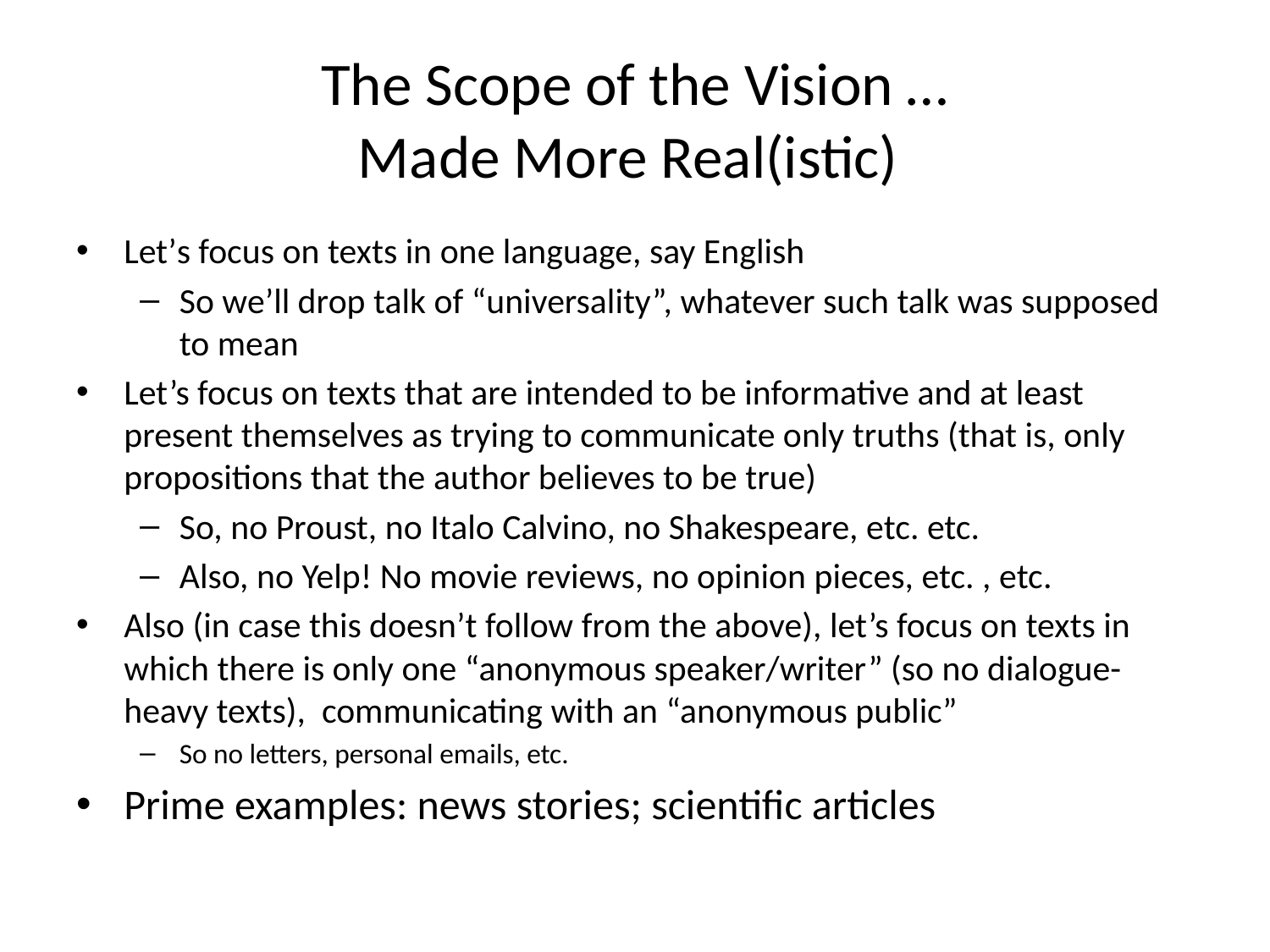

# The Scope of the Vision … Made More Real(istic)
Let’s focus on texts in one language, say English
So we’ll drop talk of “universality”, whatever such talk was supposed to mean
Let’s focus on texts that are intended to be informative and at least present themselves as trying to communicate only truths (that is, only  propositions that the author believes to be true)
So, no Proust, no Italo Calvino, no Shakespeare, etc. etc.
Also, no Yelp! No movie reviews, no opinion pieces, etc. , etc.
Also (in case this doesn’t follow from the above), let’s focus on texts in which there is only one “anonymous speaker/writer” (so no dialogue-heavy texts),  communicating with an “anonymous public”
So no letters, personal emails, etc.
Prime examples: news stories; scientific articles